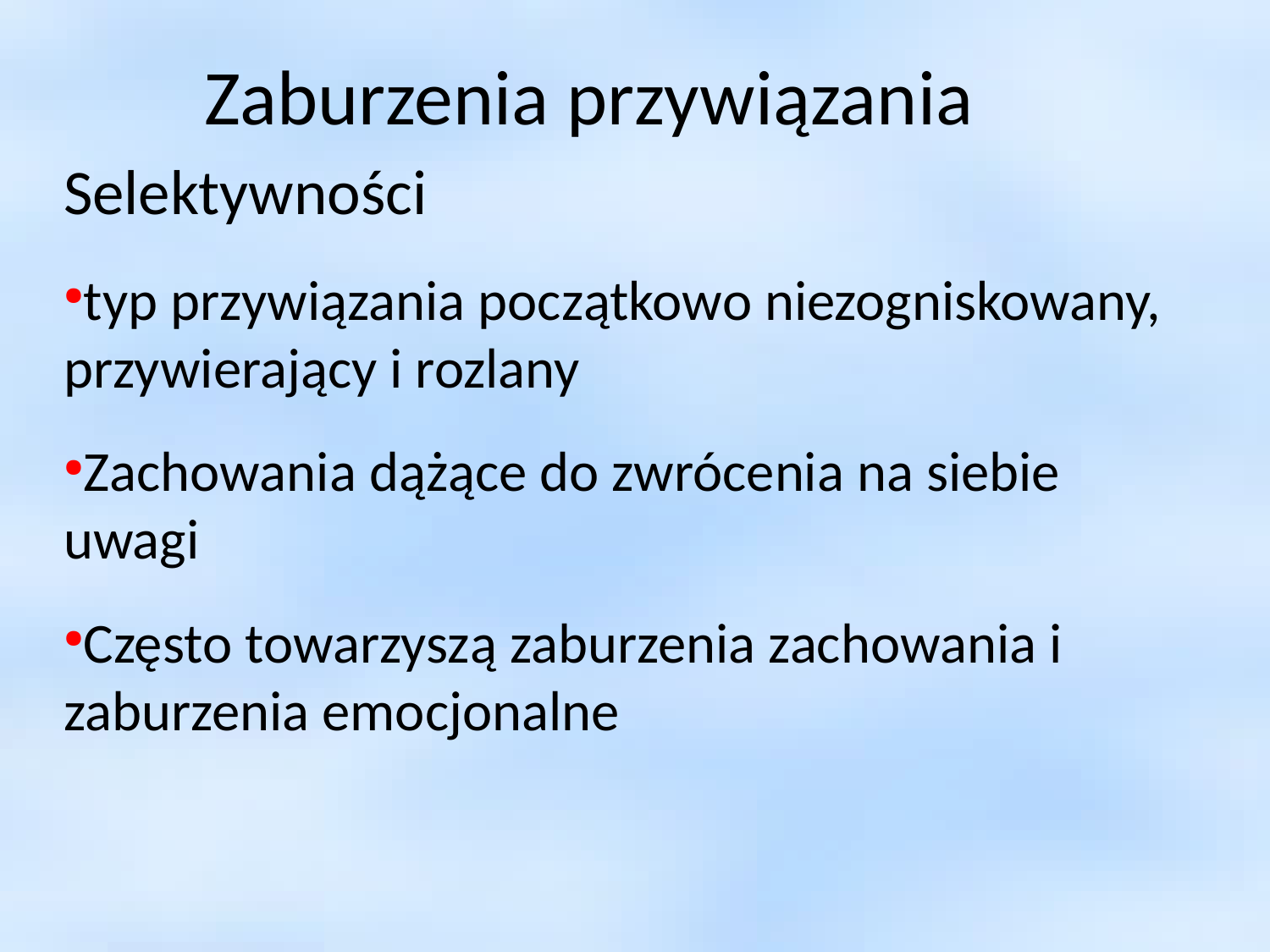

Zaburzenia przywiązania
Selektywności
typ przywiązania początkowo niezogniskowany, przywierający i rozlany
Zachowania dążące do zwrócenia na siebie uwagi
Często towarzyszą zaburzenia zachowania i zaburzenia emocjonalne